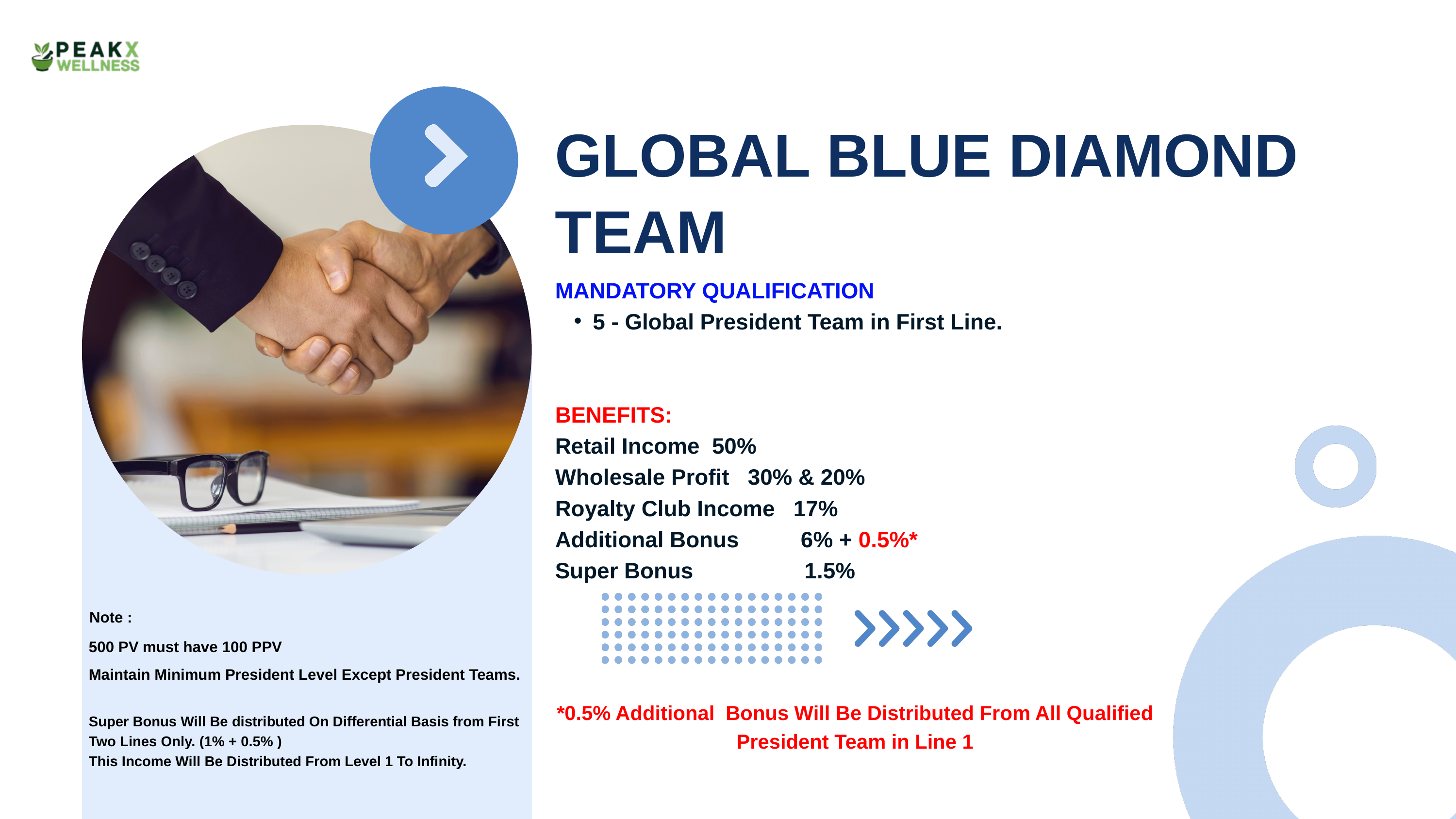

GLOBAL BLUE DIAMOND TEAM

MANDATORY QUALIFICATION
5 - Global President Team in First Line.

BENEFITS:
Retail Income  50%
Wholesale Profit   30% & 20%
Royalty Club Income   17%
Additional Bonus          6% + 0.5%*
Super Bonus                  1.5%

Note :

500 PV must have 100 PPV
Maintain Minimum President Level Except President Teams.
*0.5% Additional  Bonus Will Be Distributed From All Qualified President Team in Line 1
Super Bonus Will Be distributed On Differential Basis from First Two Lines Only. (1% + 0.5% )
This Income Will Be Distributed From Level 1 To Infinity.